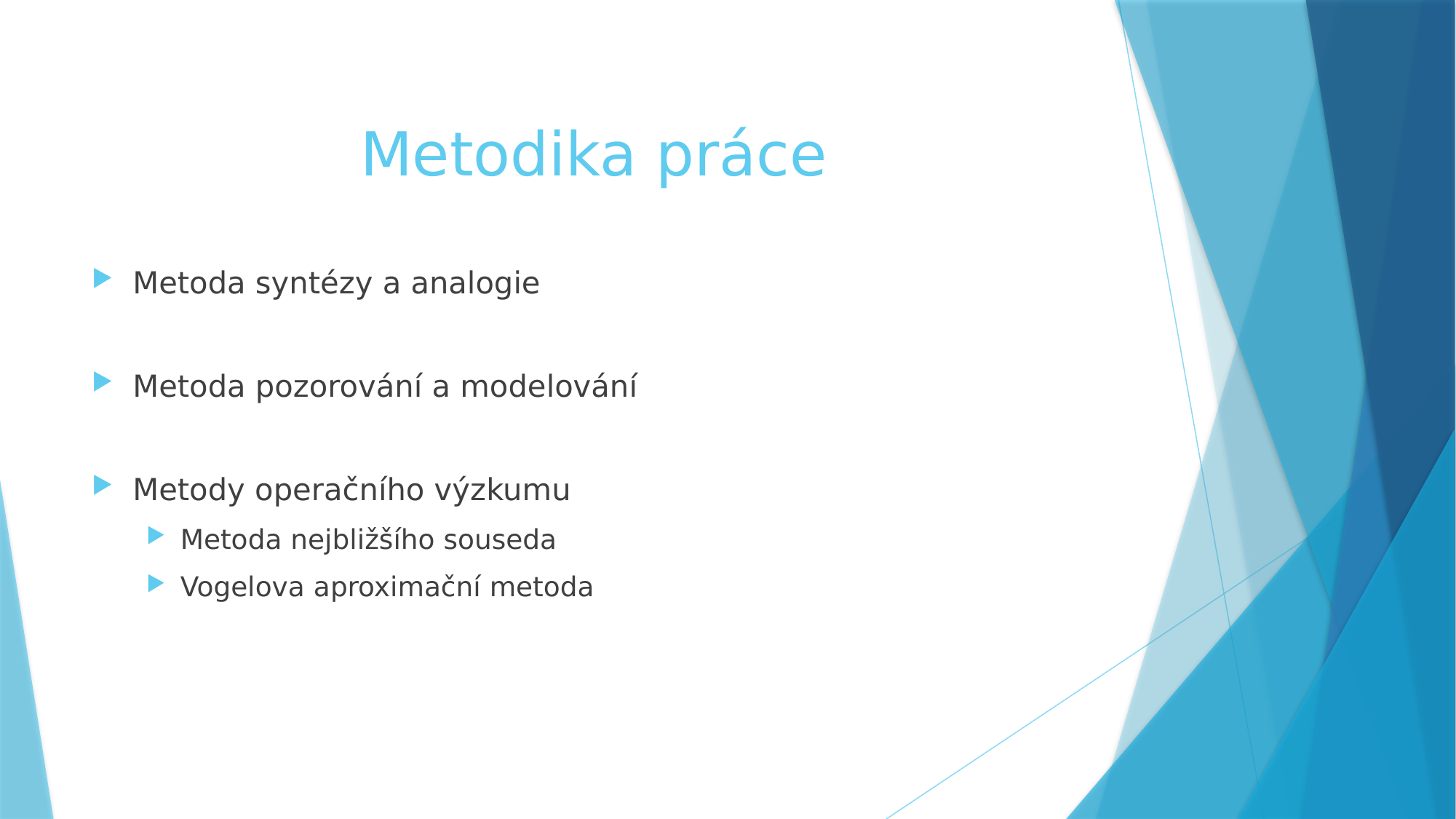

# Metodika práce
Metoda syntézy a analogie

Metoda pozorování a modelování

Metody operačního výzkumu
Metoda nejbližšího souseda
Vogelova aproximační metoda